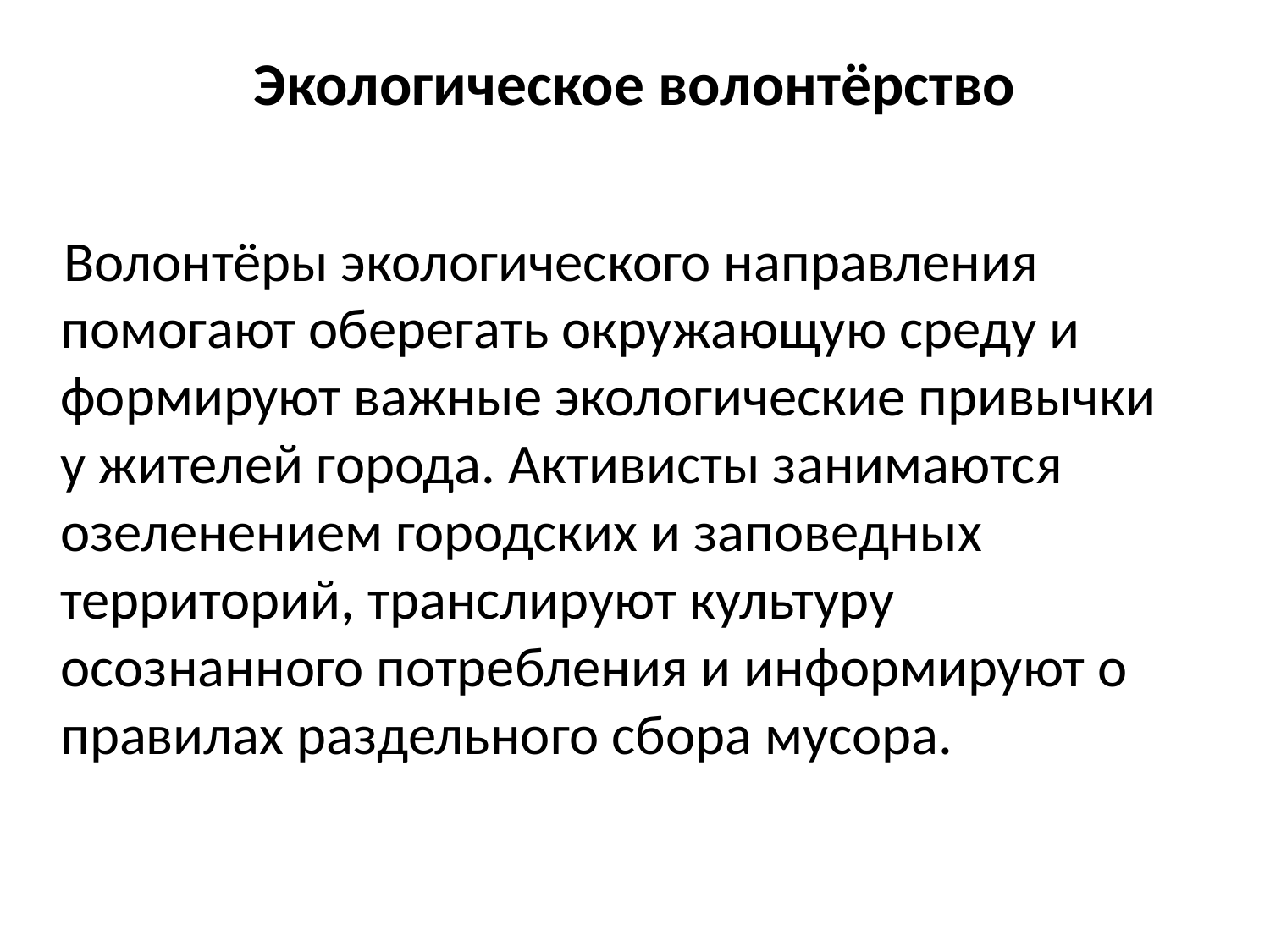

# Экологическое волонтёрство
    Волонтёры экологического направления помогают оберегать окружающую среду и формируют важные экологические привычки у жителей города. Активисты занимаются озеленением городских и заповедных территорий, транслируют культуру осознанного потребления и информируют о правилах раздельного сбора мусора.